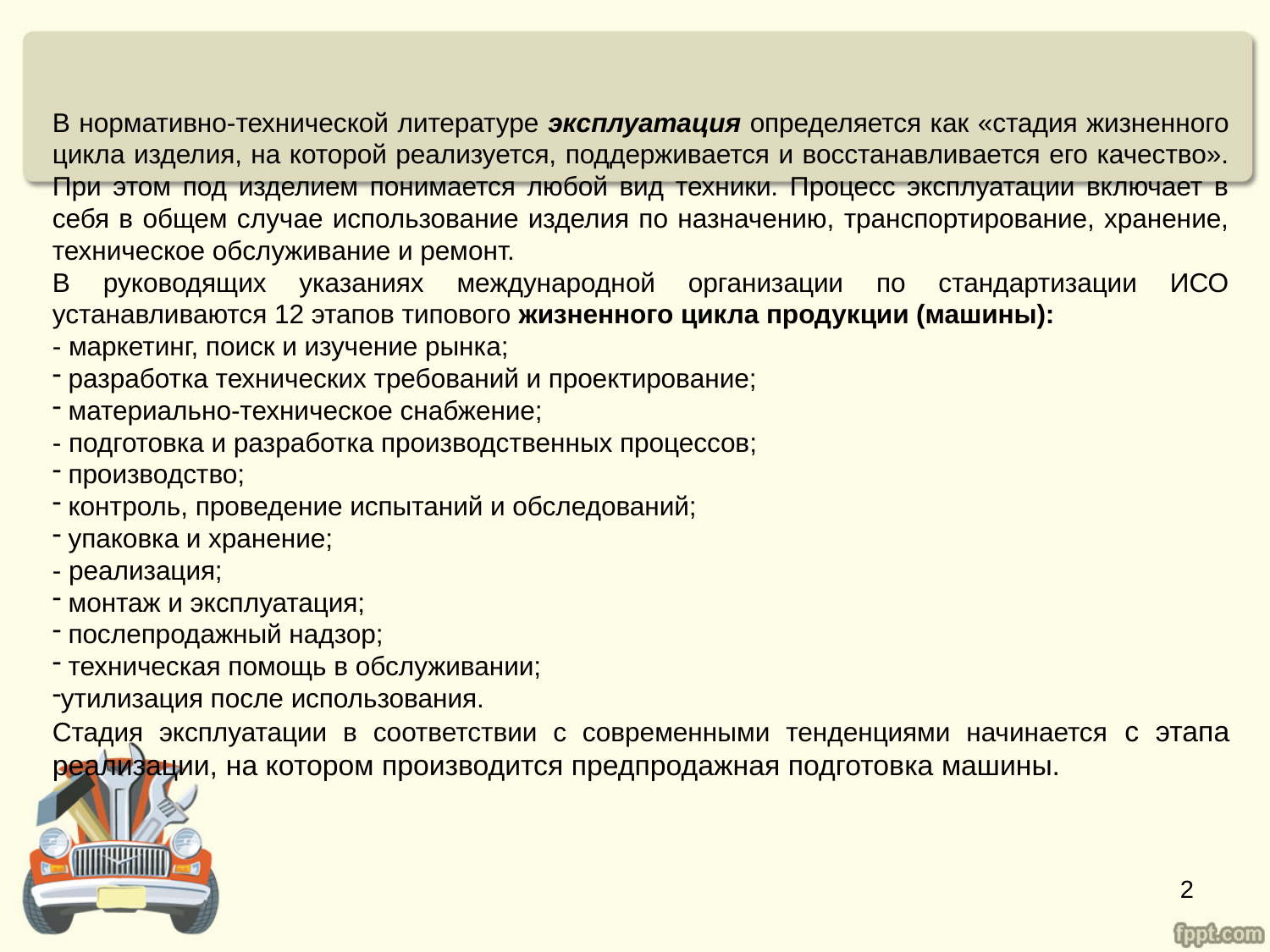

В нормативно-технической литературе эксплуатация определяется как «стадия жизненного цикла изделия, на которой реализуется, поддерживается и восстанавливается его качество». При этом под изделием понимается любой вид техники. Процесс эксплуатации включает в себя в общем случае использование изделия по назначению, транспортирование, хранение, техническое обслуживание и ремонт.
В руководящих указаниях международной организации по стандартизации ИСО устанавливаются 12 этапов типового жизненного цикла продукции (машины):
- маркетинг, поиск и изучение рынка;
 разработка технических требований и проектирование;
 материально-техническое снабжение;
- подготовка и разработка производственных процессов;
 производство;
 контроль, проведение испытаний и обследований;
 упаковка и хранение;
- реализация;
 монтаж и эксплуатация;
 послепродажный надзор;
 техническая помощь в обслуживании;
утилизация после использования.
Стадия эксплуатации в соответствии с современными тенденциями начинается с этапа реализации, на котором производится предпродажная подготовка машины.

2